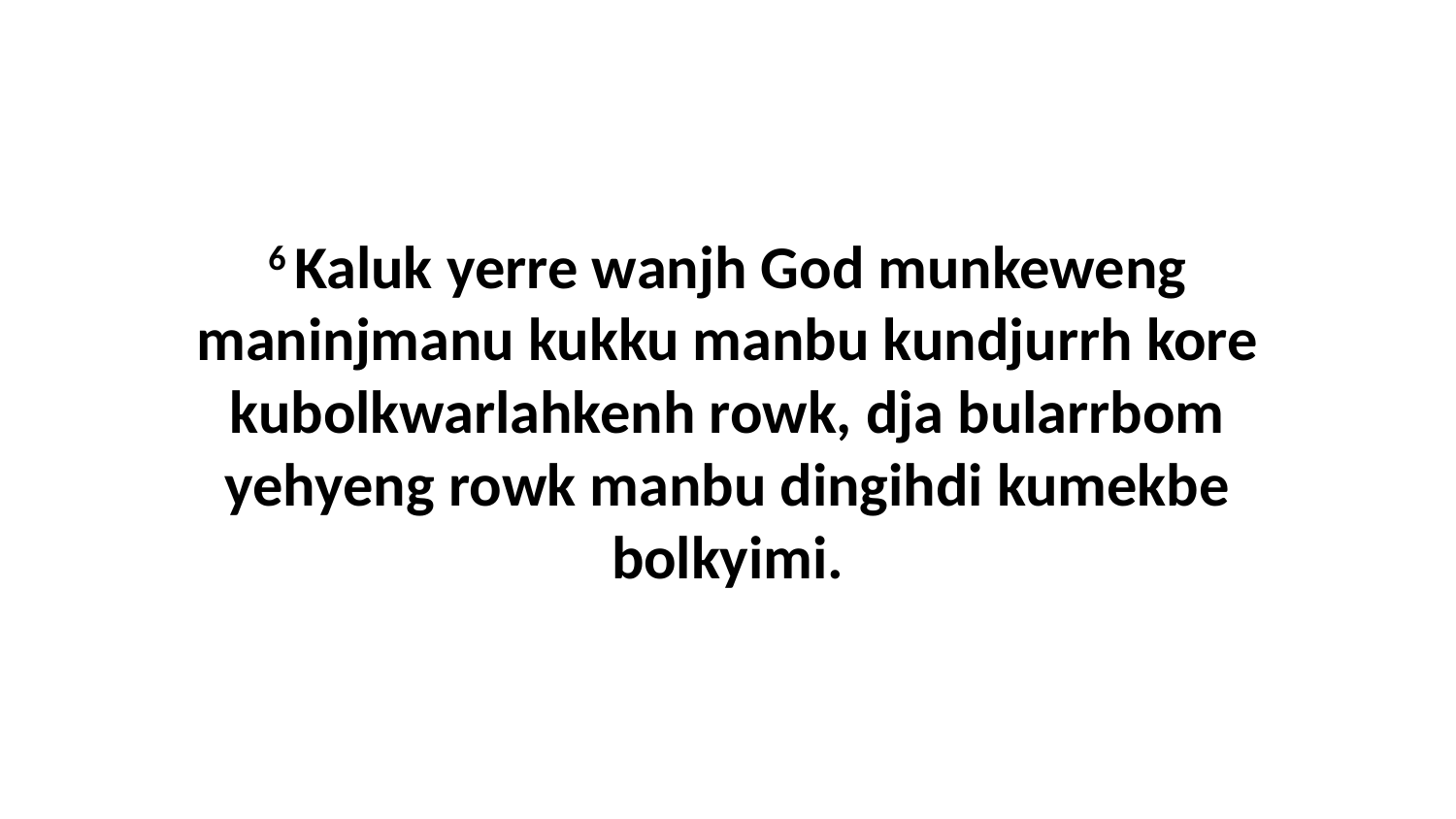

6 Kaluk yerre wanjh God munkeweng maninjmanu kukku manbu kundjurrh kore kubolkwarlahkenh rowk, dja bularrbom yehyeng rowk manbu dingihdi kumekbe bolkyimi.